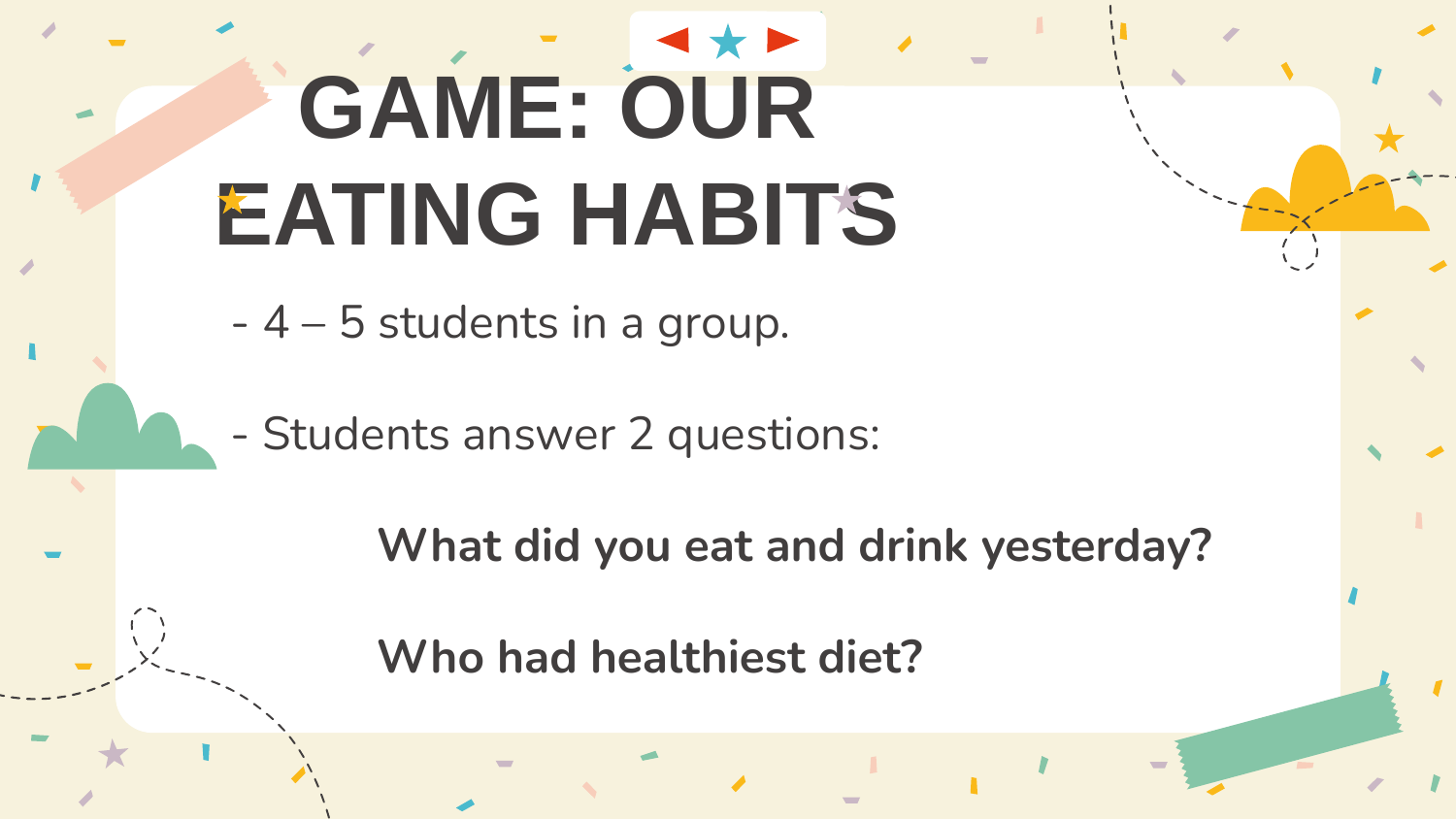

# GAME: OUR EATING HABITS

- 4 – 5 students in a group.
- Students answer 2 questions:
	What did you eat and drink yesterday?
	Who had healthiest diet?